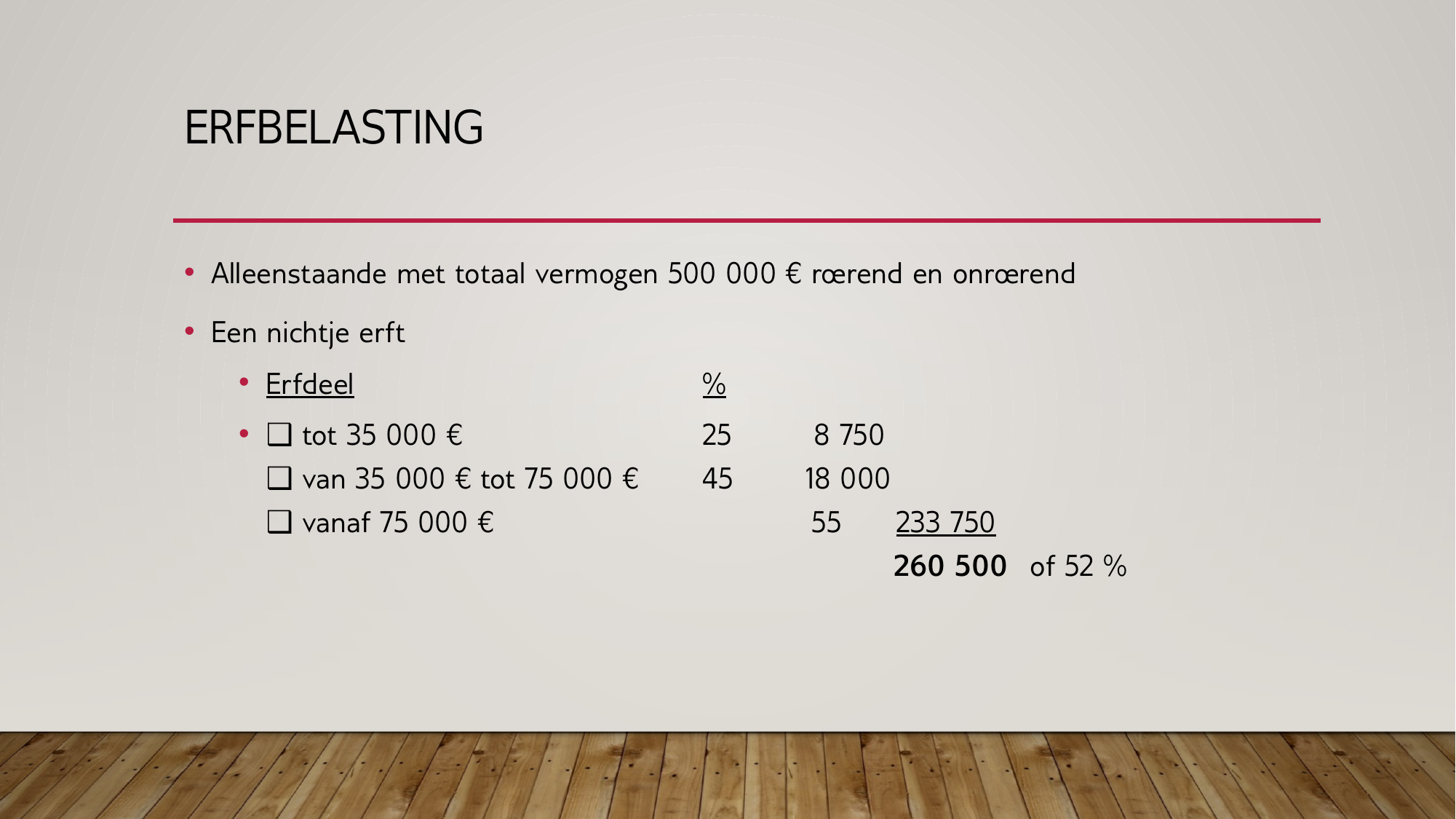

# erfbelasting
Alleenstaande met totaal vermogen 500 000 € roerend en onroerend
Een nichtje erft
Erfdeel				%
❑ tot 35 000 €			25         8 750
❑ van 35 000 € tot 75 000 €	45        18 000
❑ vanaf 75 000 €			55      233 750
					         260 500	of 52 %